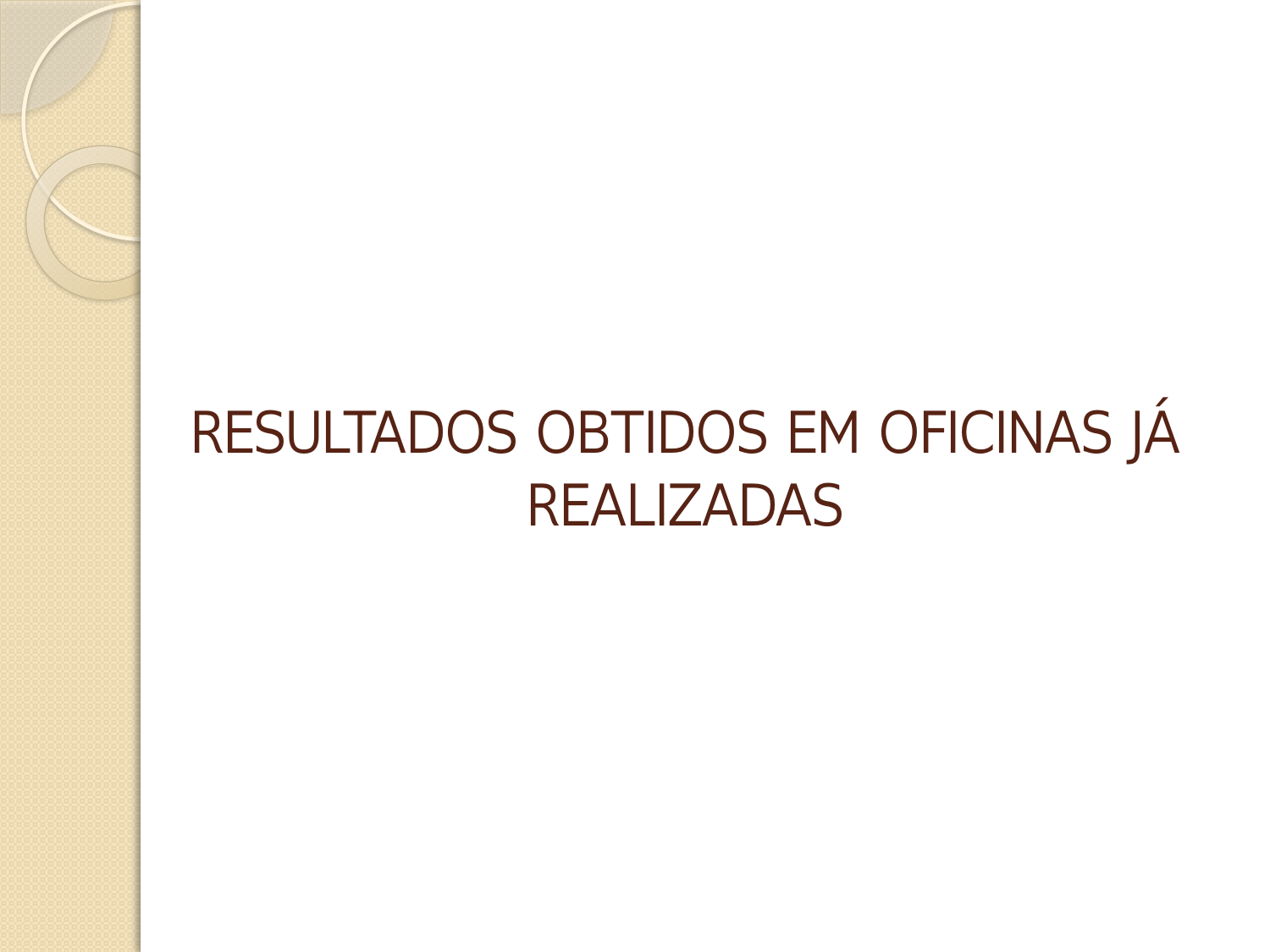

# RESULTADOS OBTIDOS EM OFICINAS JÁ REALIZADAS